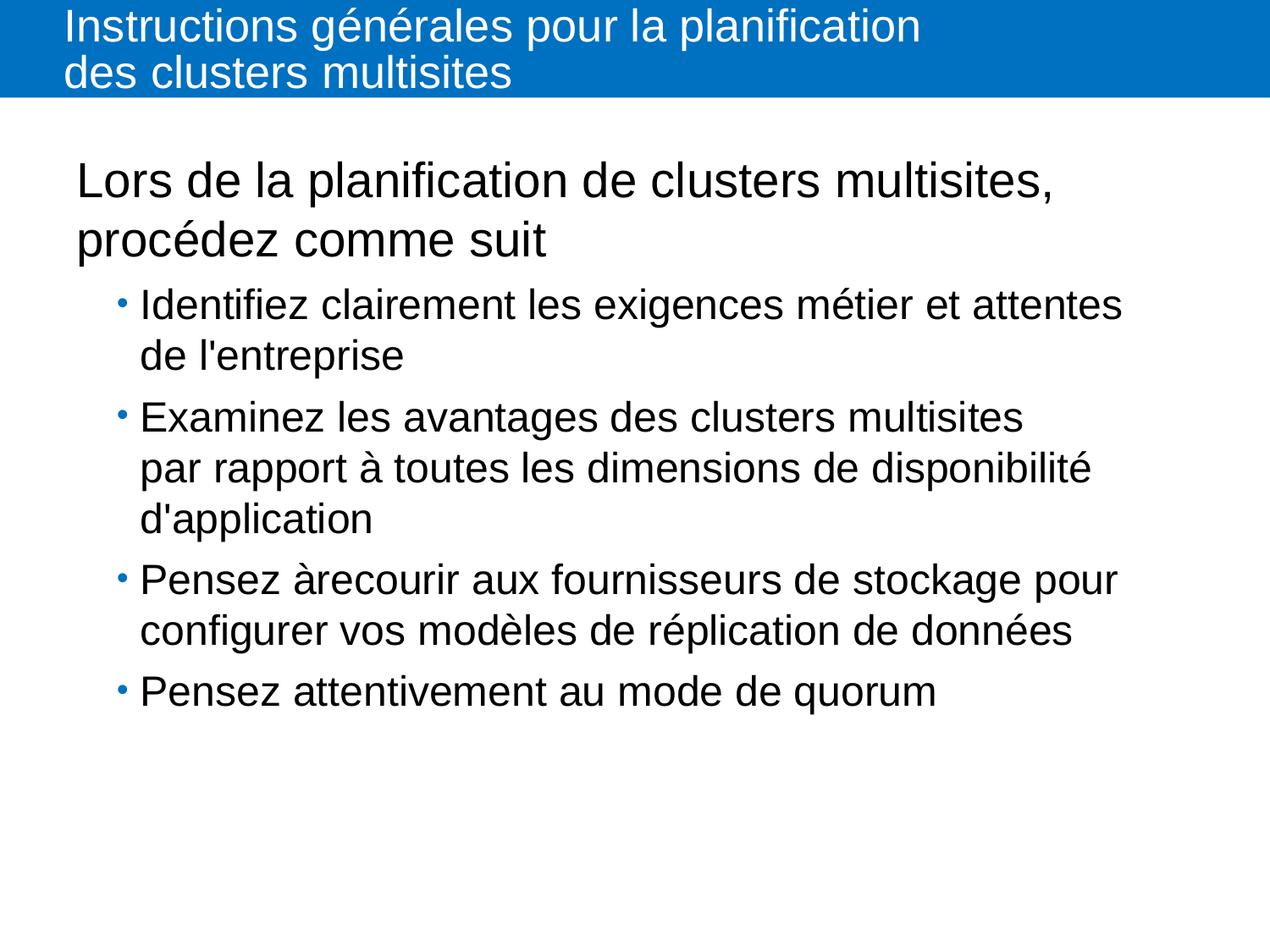

# Instructions générales pour la planification des clusters multisites
Lors de la planification de clusters multisites, procédez comme suit
Identifiez clairement les exigences métier et attentes de l'entreprise
Examinez les avantages des clusters multisites par rapport à toutes les dimensions de disponibilité d'application
Pensez àrecourir aux fournisseurs de stockage pour configurer vos modèles de réplication de données
Pensez attentivement au mode de quorum